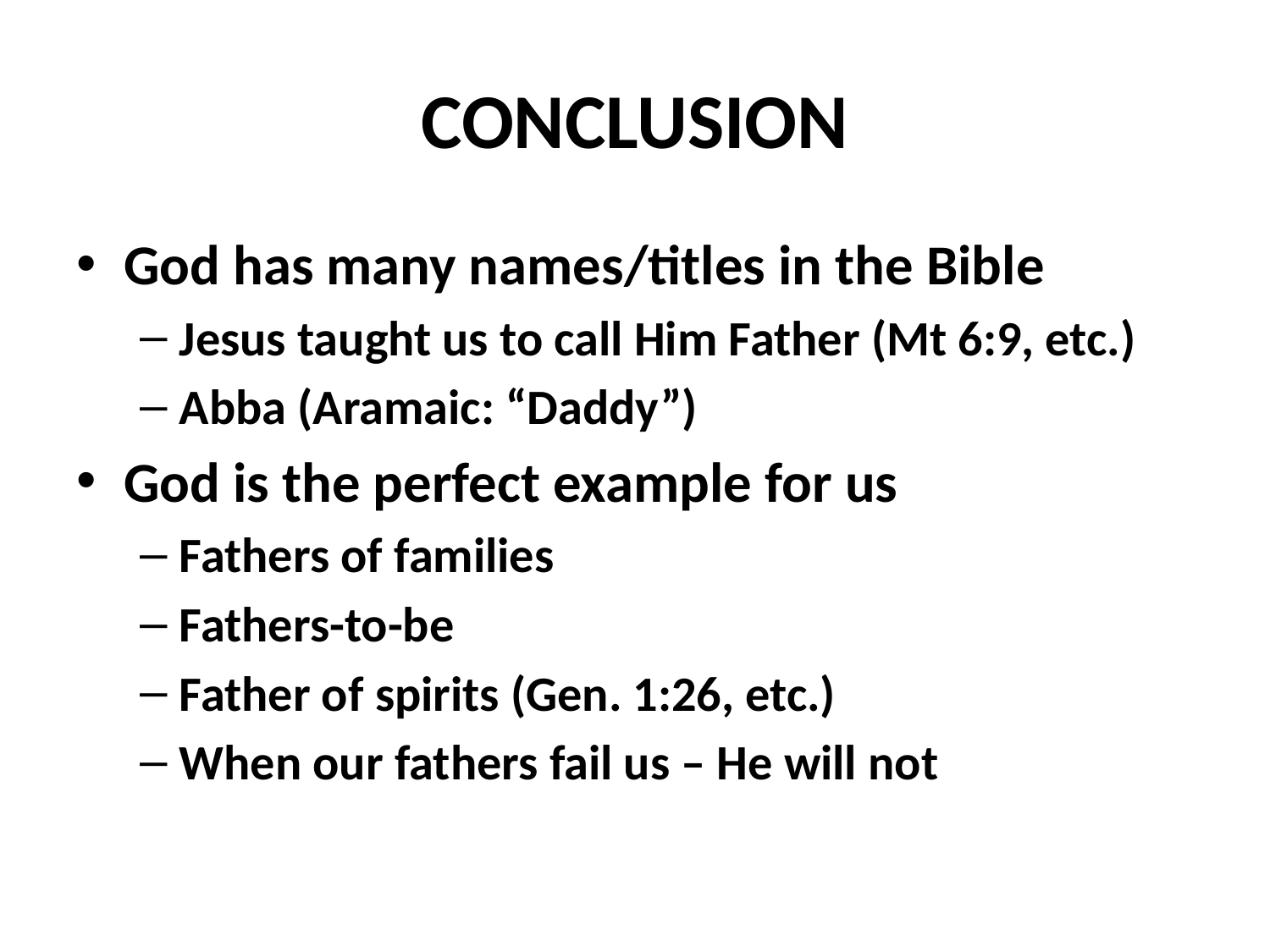

# CONCLUSION
God has many names/titles in the Bible
Jesus taught us to call Him Father (Mt 6:9, etc.)
Abba (Aramaic: “Daddy”)
God is the perfect example for us
Fathers of families
Fathers-to-be
Father of spirits (Gen. 1:26, etc.)
When our fathers fail us – He will not